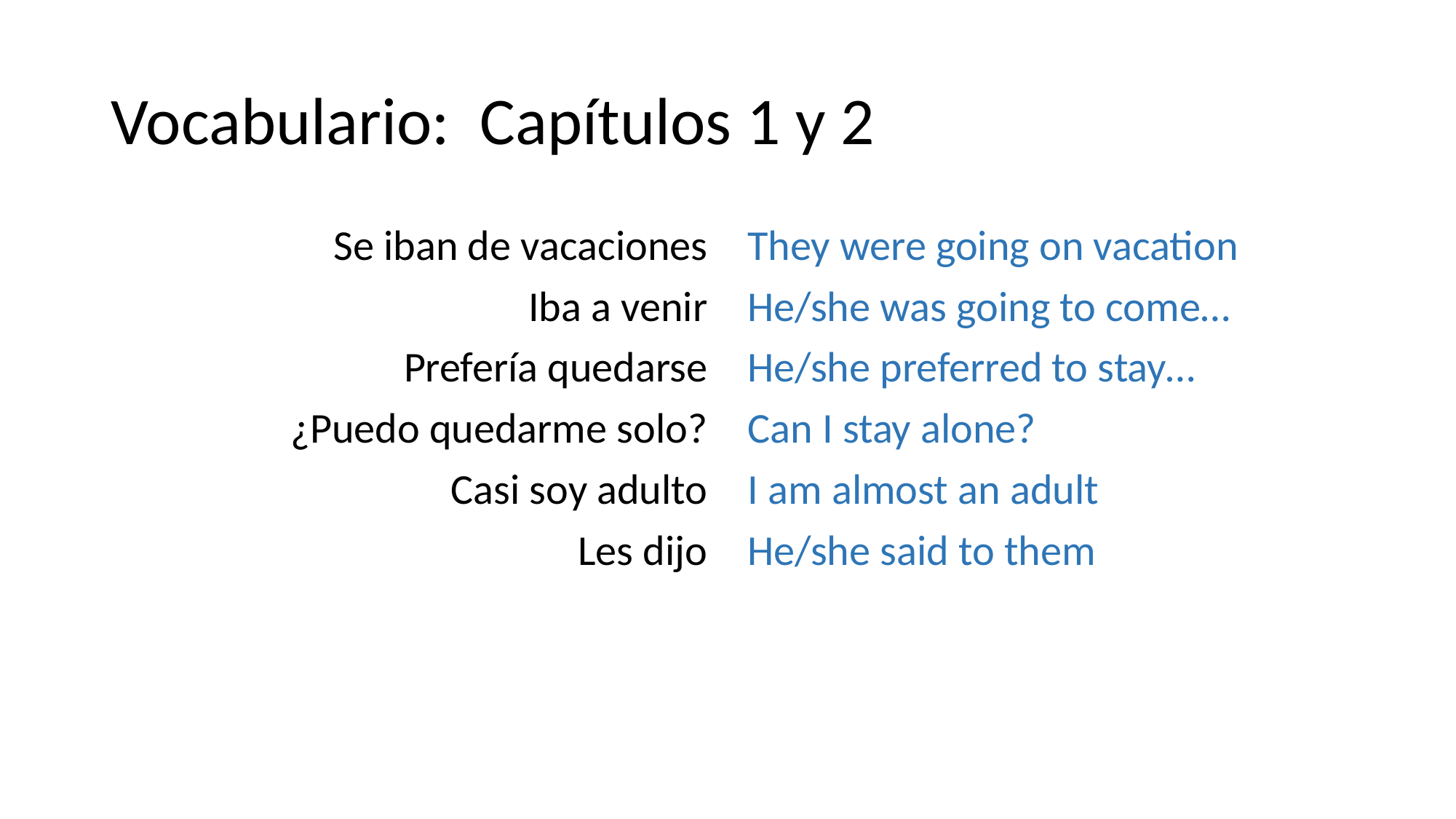

# Vocabulario:  Capítulos 1 y 2
Se iban de vacaciones
Iba a venir
Prefería quedarse
¿Puedo quedarme solo?
Casi soy adulto
Les dijo

They were going on vacation
He/she was going to come…
He/she preferred to stay…
Can I stay alone?
I am almost an adult
He/she said to them